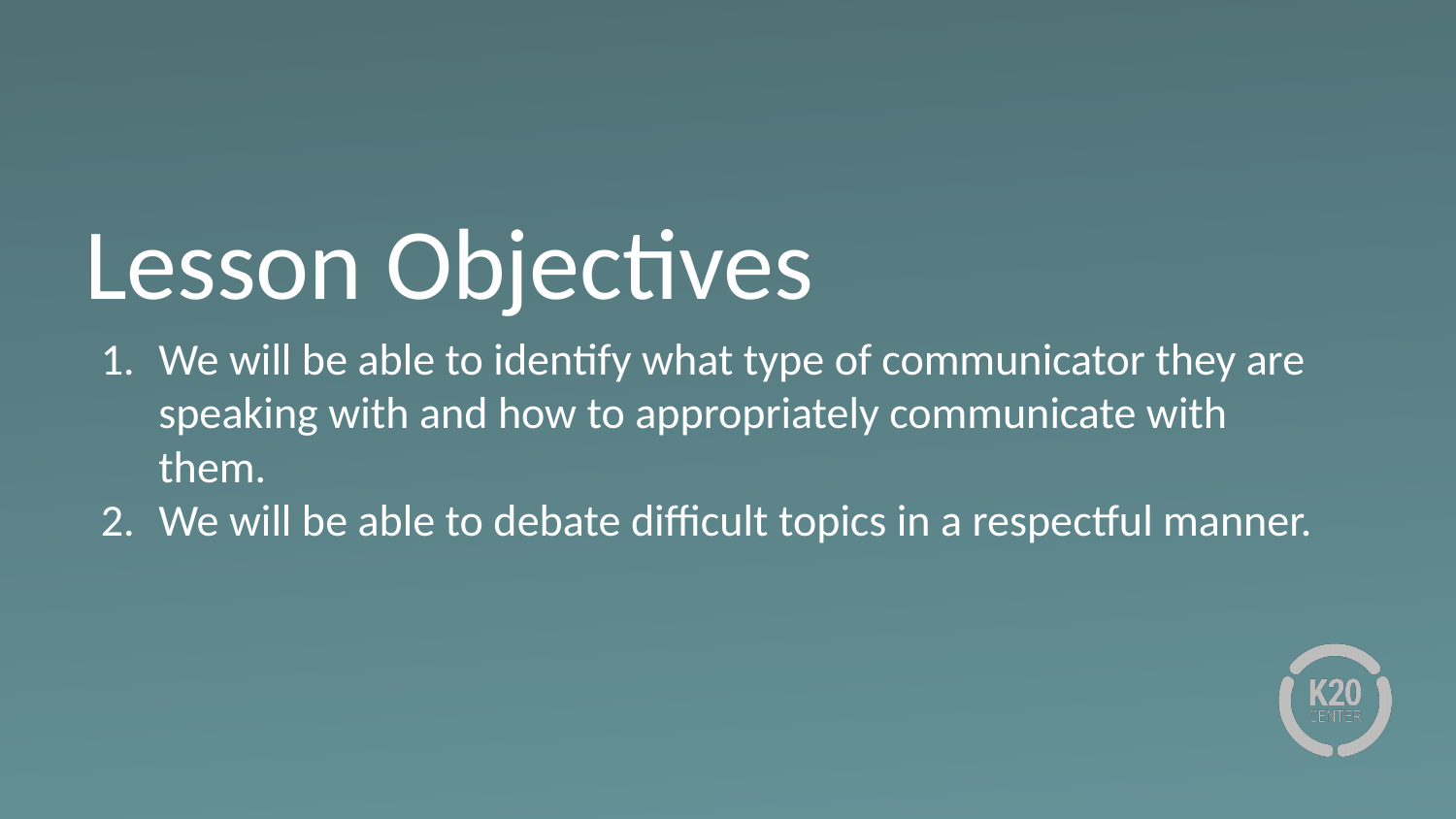

# Lesson Objectives
We will be able to identify what type of communicator they are speaking with and how to appropriately communicate with them.
We will be able to debate difficult topics in a respectful manner.